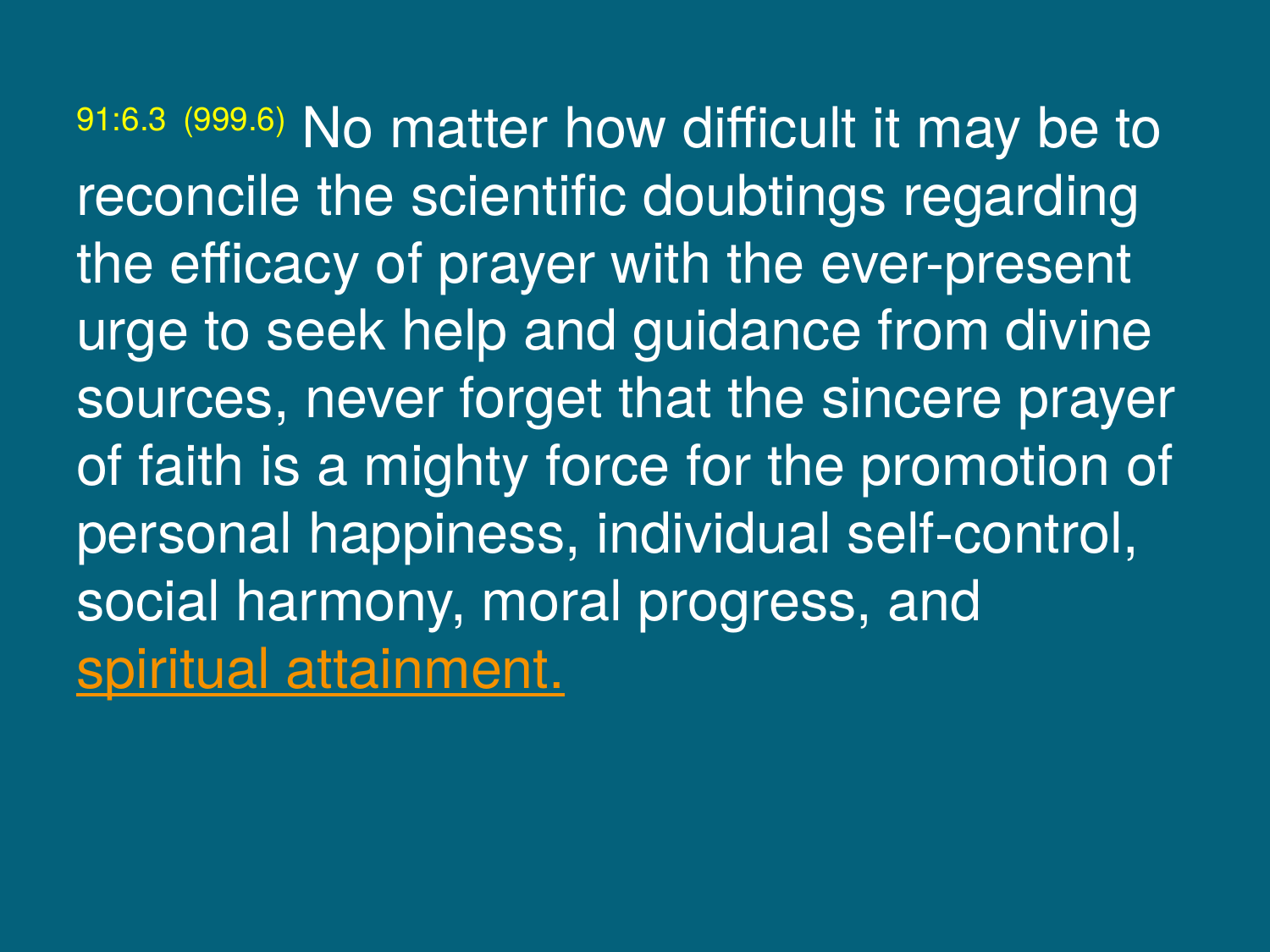

91:6.3 (999.6) No matter how difficult it may be to reconcile the scientific doubtings regarding the efficacy of prayer with the ever-present urge to seek help and guidance from divine sources, never forget that the sincere prayer of faith is a mighty force for the promotion of personal happiness, individual self-control, social harmony, moral progress, and spiritual attainment.